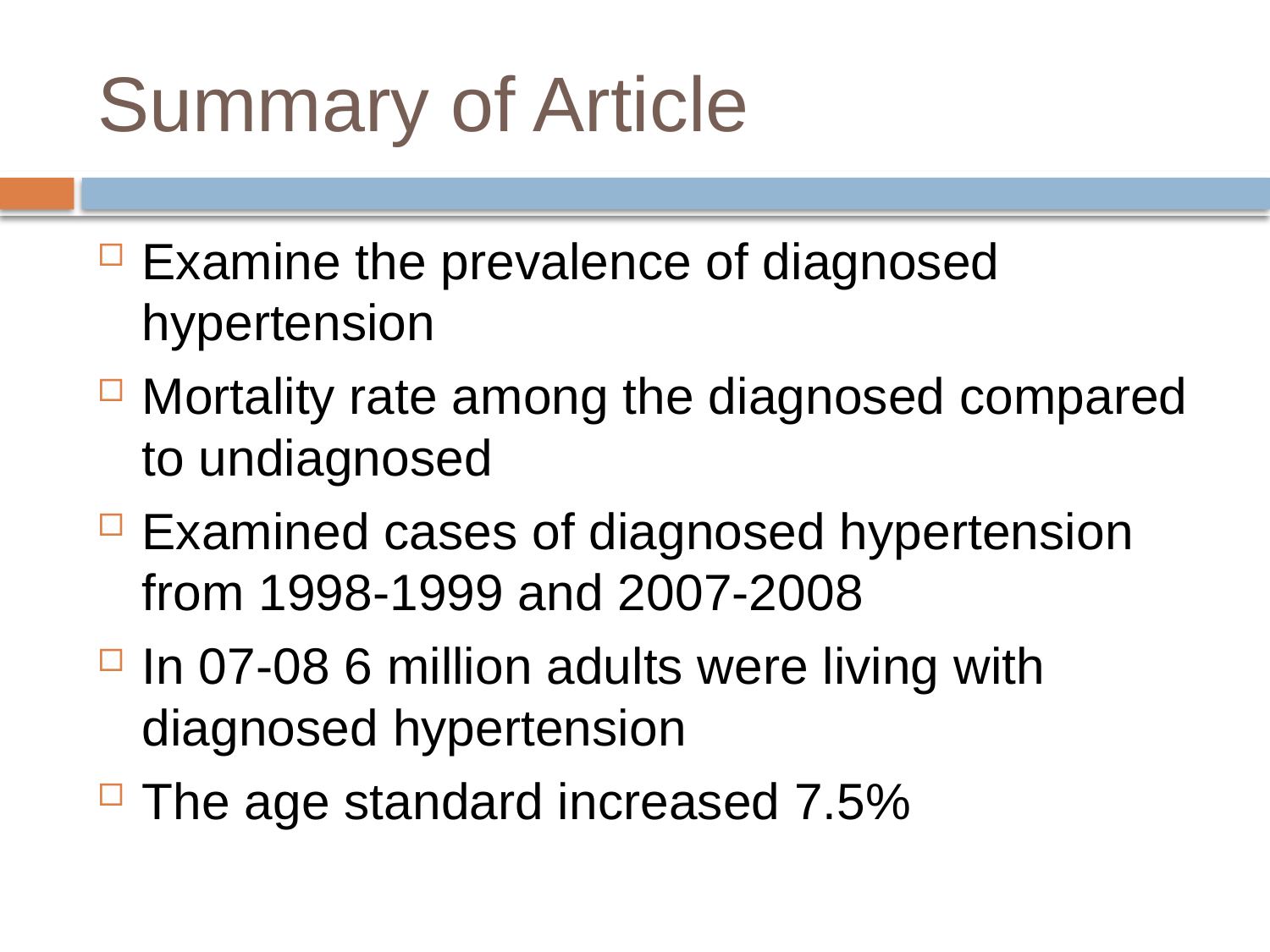

# Summary of Article
Examine the prevalence of diagnosed hypertension
Mortality rate among the diagnosed compared to undiagnosed
Examined cases of diagnosed hypertension from 1998-1999 and 2007-2008
In 07-08 6 million adults were living with diagnosed hypertension
The age standard increased 7.5%